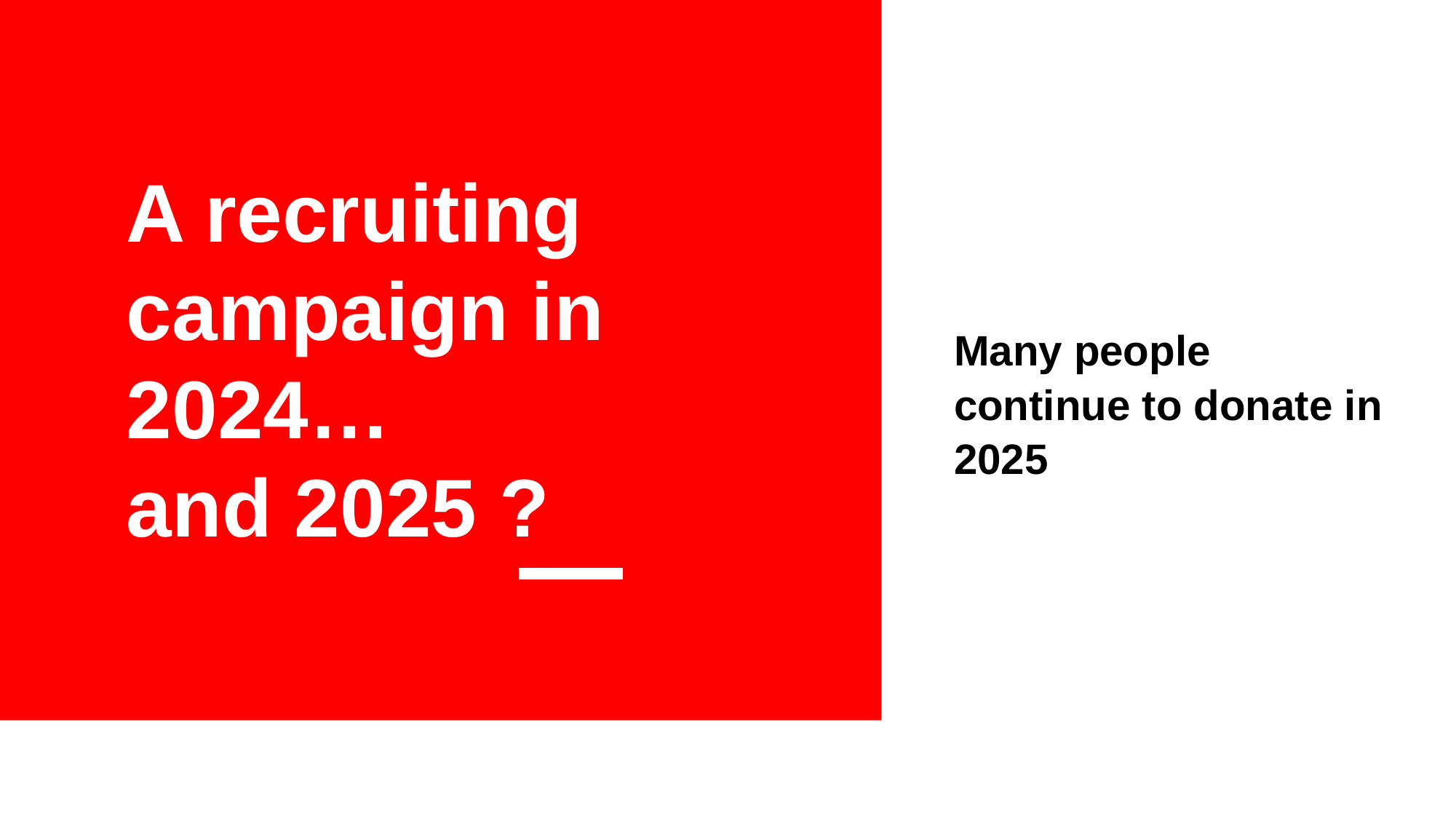

A recruiting campaign in 2024…
and 2025 ?
Many people continue to donate in 2025